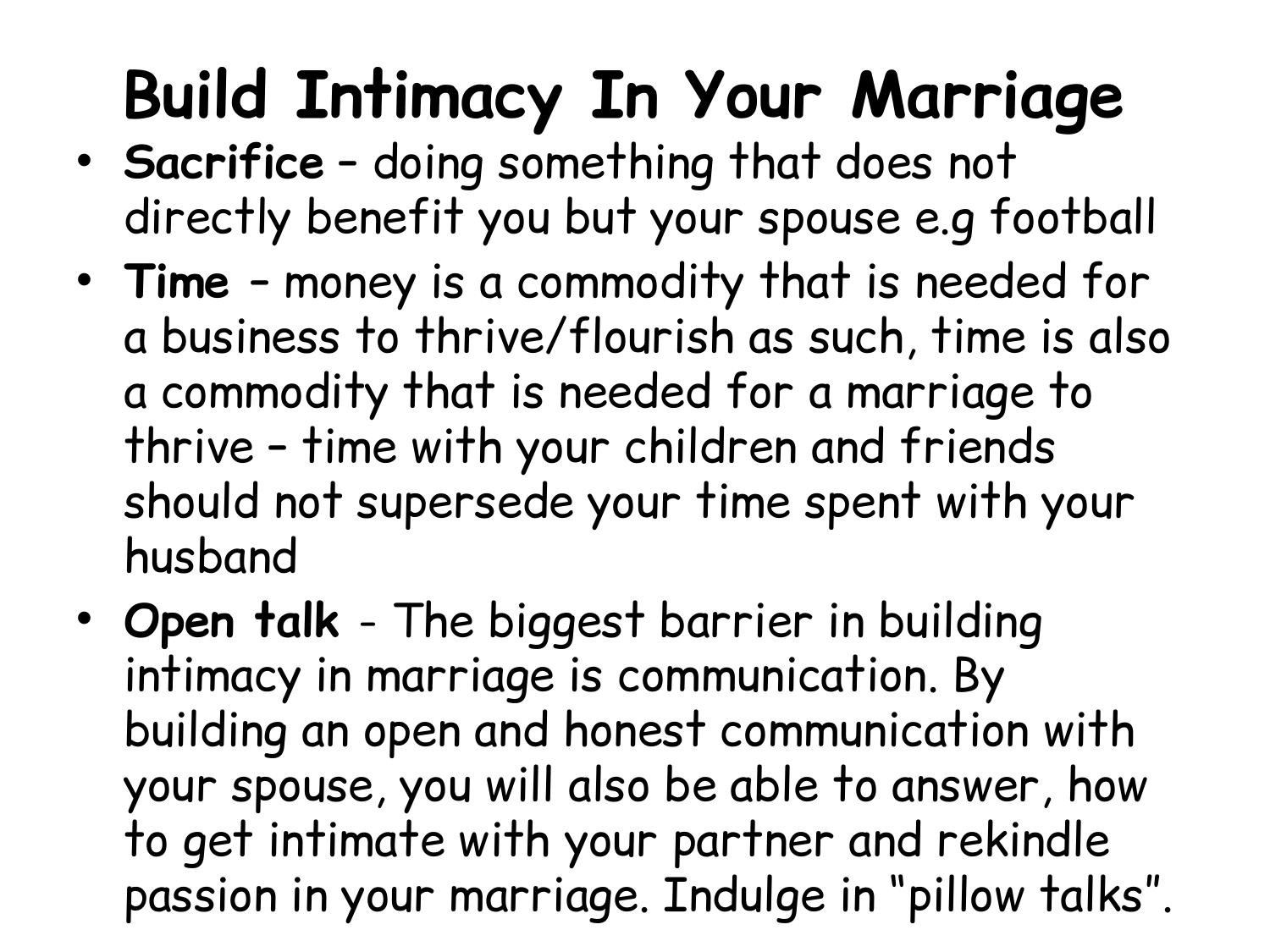

# Build Intimacy In Your Marriage
Sacrifice – doing something that does not directly benefit you but your spouse e.g football
Time – money is a commodity that is needed for a business to thrive/flourish as such, time is also a commodity that is needed for a marriage to thrive – time with your children and friends should not supersede your time spent with your husband
Open talk - The biggest barrier in building intimacy in marriage is communication. By building an open and honest communication with your spouse, you will also be able to answer, how to get intimate with your partner and rekindle passion in your marriage. Indulge in “pillow talks”.